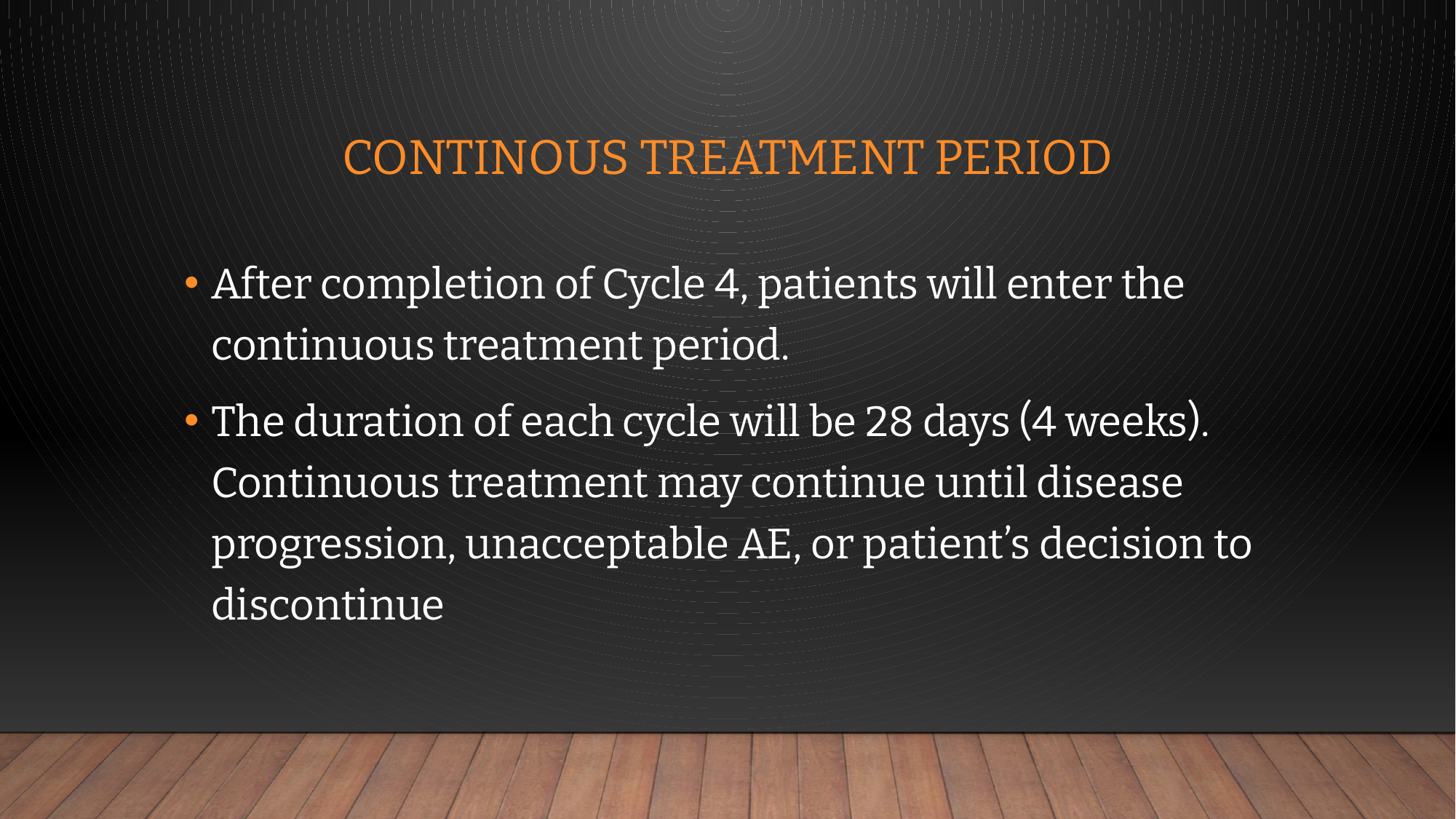

# CONTINOUS TREATMENT PERIOD
After completion of Cycle 4, patients will enter the continuous treatment period.
The duration of each cycle will be 28 days (4 weeks). Continuous treatment may continue until disease progression, unacceptable AE, or patient’s decision to discontinue